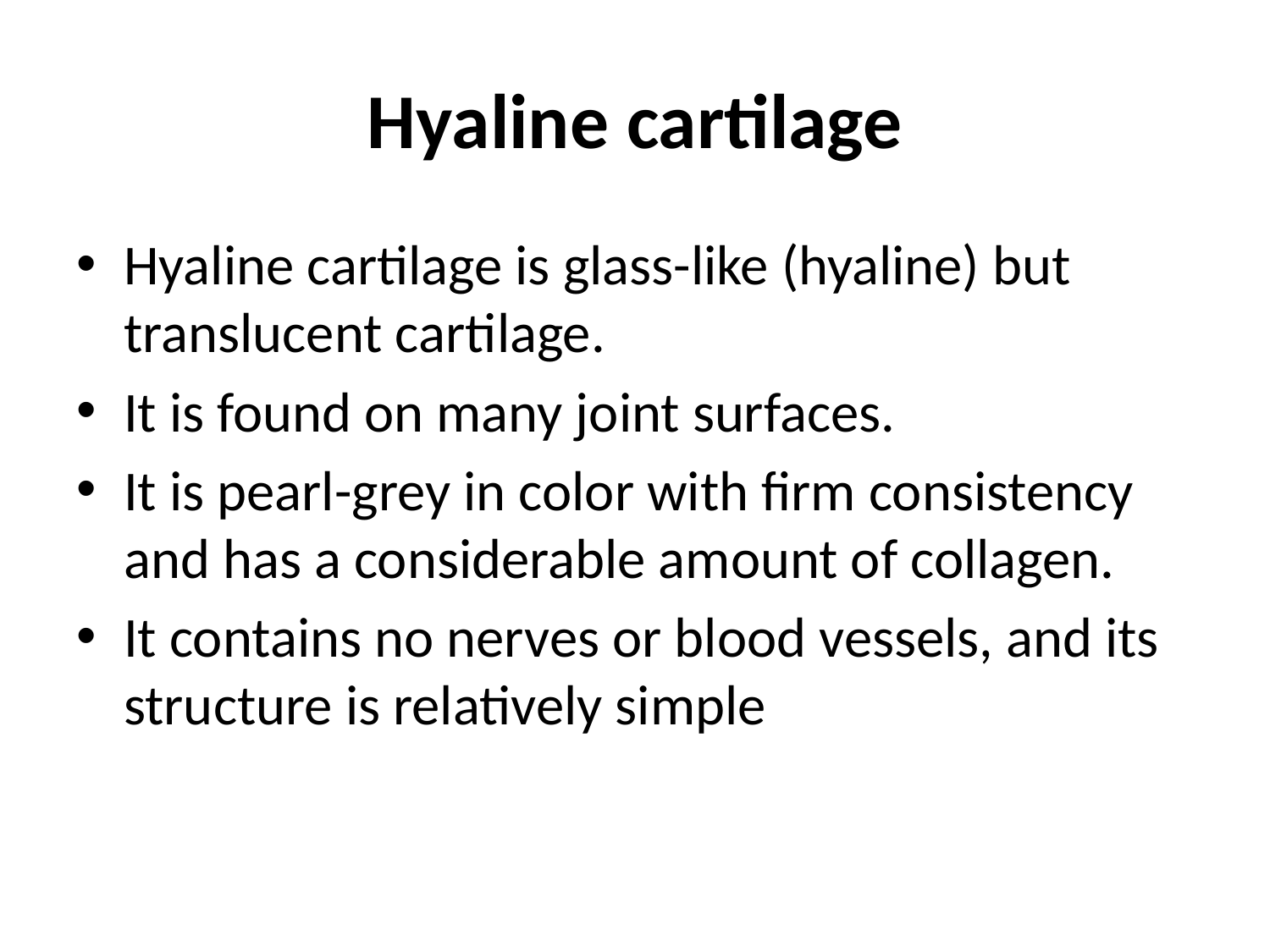

# Hyaline cartilage
Hyaline cartilage is glass-like (hyaline) but translucent cartilage.
It is found on many joint surfaces.
It is pearl-grey in color with firm consistency and has a considerable amount of collagen.
It contains no nerves or blood vessels, and its structure is relatively simple